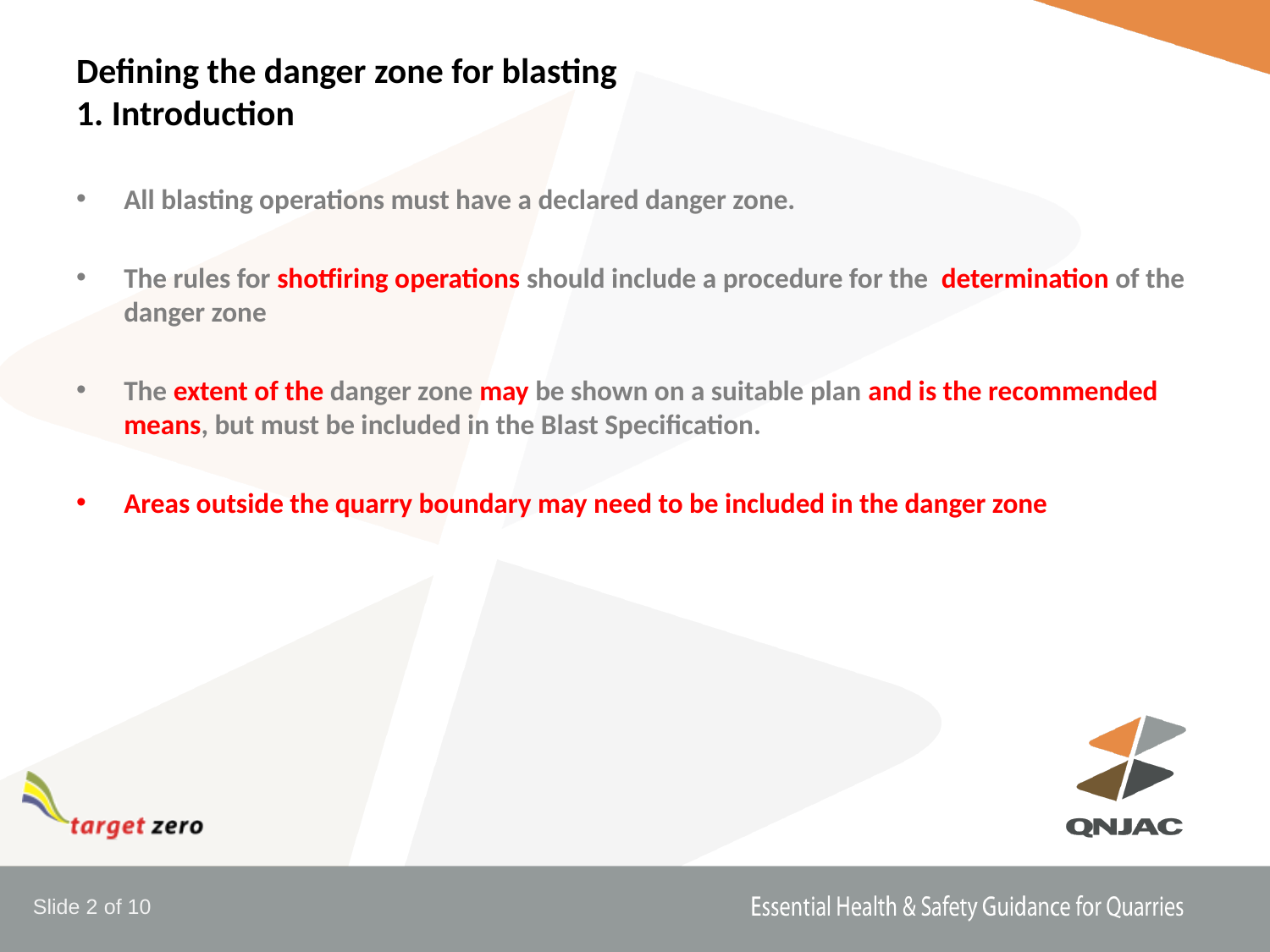

# Defining the danger zone for blasting 1. Introduction
All blasting operations must have a declared danger zone.

The rules for shotfiring operations should include a procedure for the  determination of the danger zone

The extent of the danger zone may be shown on a suitable plan and is the recommended means, but must be included in the Blast Specification.

Areas outside the quarry boundary may need to be included in the danger zone